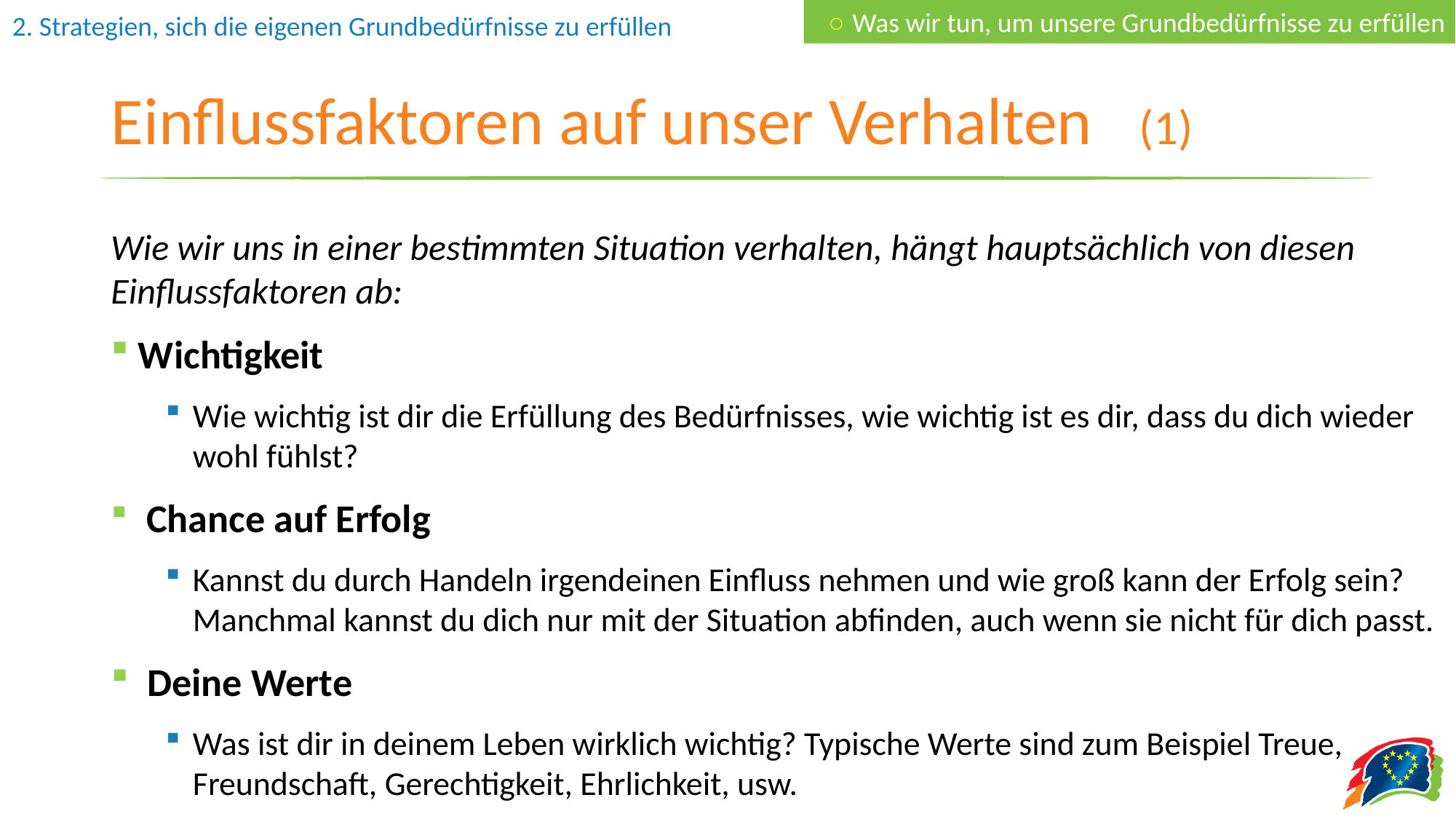

○ Was wir tun, um unsere Grundbedürfnisse zu erfüllen
# Einflussfaktoren auf unser Verhalten   (1)
Wie wir uns in einer bestimmten Situation verhalten, hängt hauptsächlich von diesen Einflussfaktoren ab:
Wichtigkeit
Wie wichtig ist dir die Erfüllung des Bedürfnisses, wie wichtig ist es dir, dass du dich wieder wohl fühlst?
 Chance auf Erfolg
Kannst du durch Handeln irgendeinen Einfluss nehmen und wie groß kann der Erfolg sein? Manchmal kannst du dich nur mit der Situation abfinden, auch wenn sie nicht für dich passt.
 Deine Werte
Was ist dir in deinem Leben wirklich wichtig? Typische Werte sind zum Beispiel Treue, Freundschaft, Gerechtigkeit, Ehrlichkeit, usw.